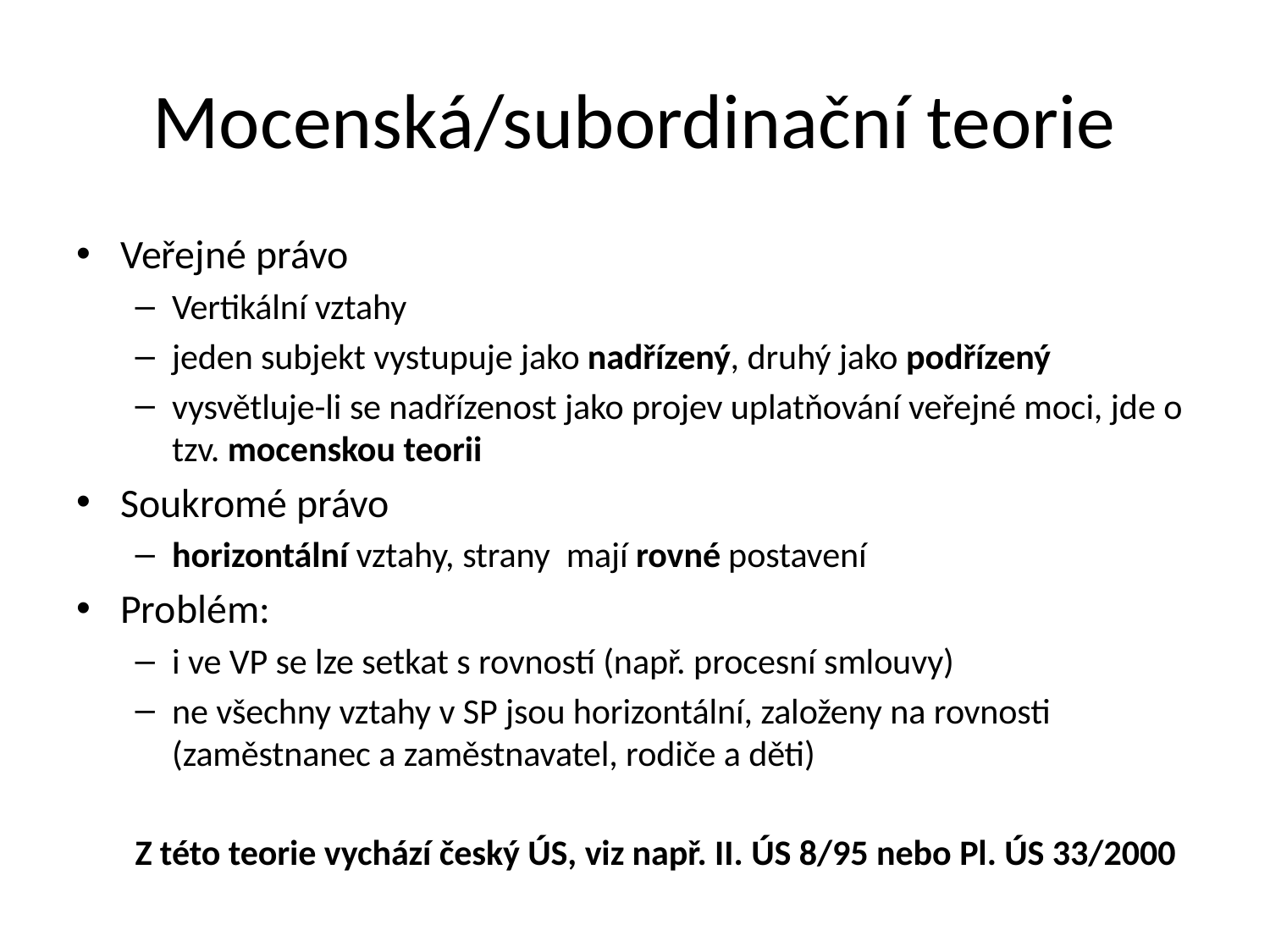

# Mocenská/subordinační teorie
Veřejné právo
Vertikální vztahy
jeden subjekt vystupuje jako nadřízený, druhý jako podřízený
vysvětluje-li se nadřízenost jako projev uplatňování veřejné moci, jde o tzv. mocenskou teorii
Soukromé právo
horizontální vztahy, strany  mají rovné postavení
Problém:
i ve VP se lze setkat s rovností (např. procesní smlouvy)
ne všechny vztahy v SP jsou horizontální, založeny na rovnosti (zaměstnanec a zaměstnavatel, rodiče a děti)

Z této teorie vychází český ÚS, viz např. II. ÚS 8/95 nebo Pl. ÚS 33/2000